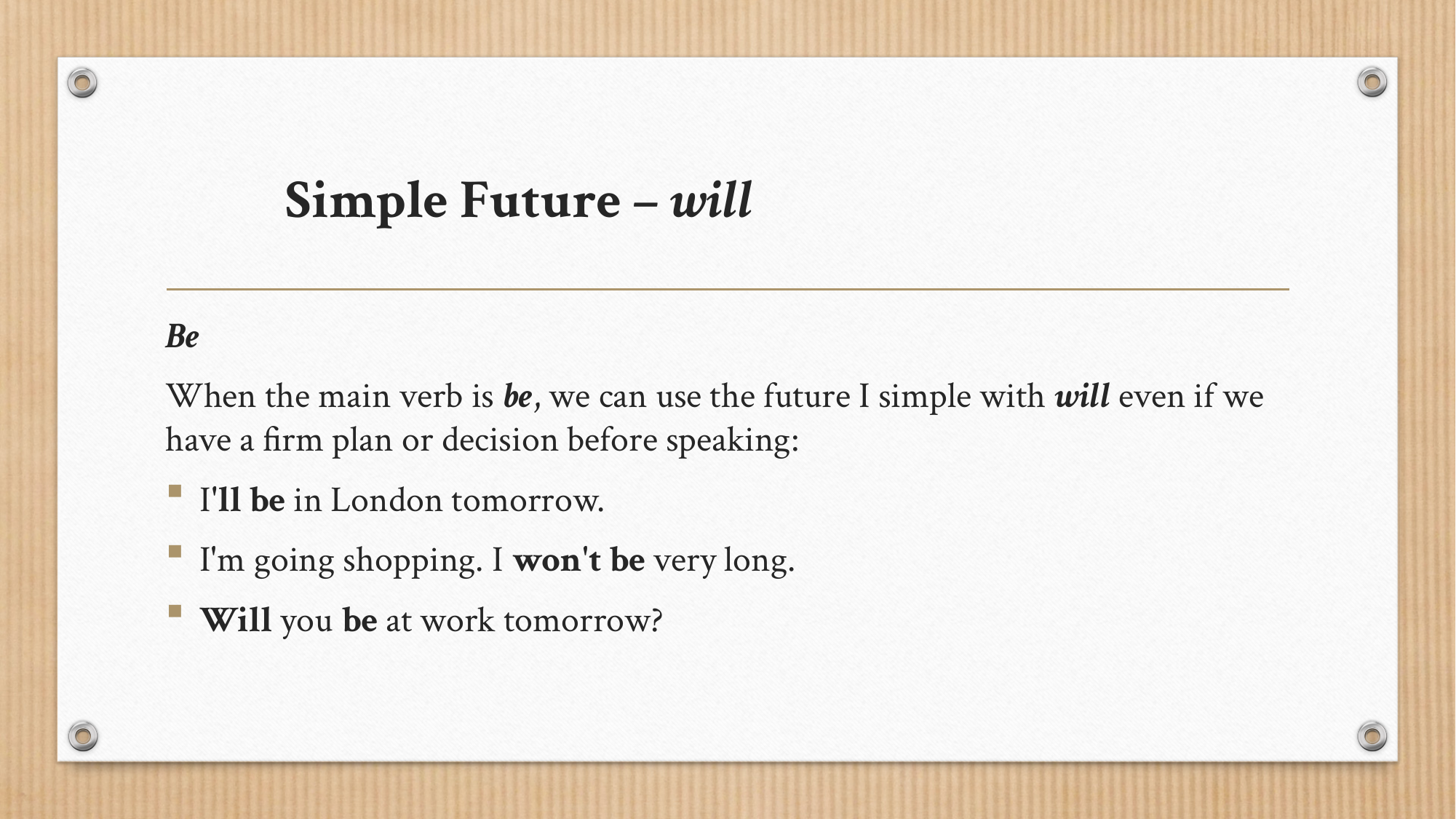

# Simple Future – will
Be
When the main verb is be, we can use the future I simple with will even if we have a firm plan or decision before speaking:
I'll be in London tomorrow.
I'm going shopping. I won't be very long.
Will you be at work tomorrow?